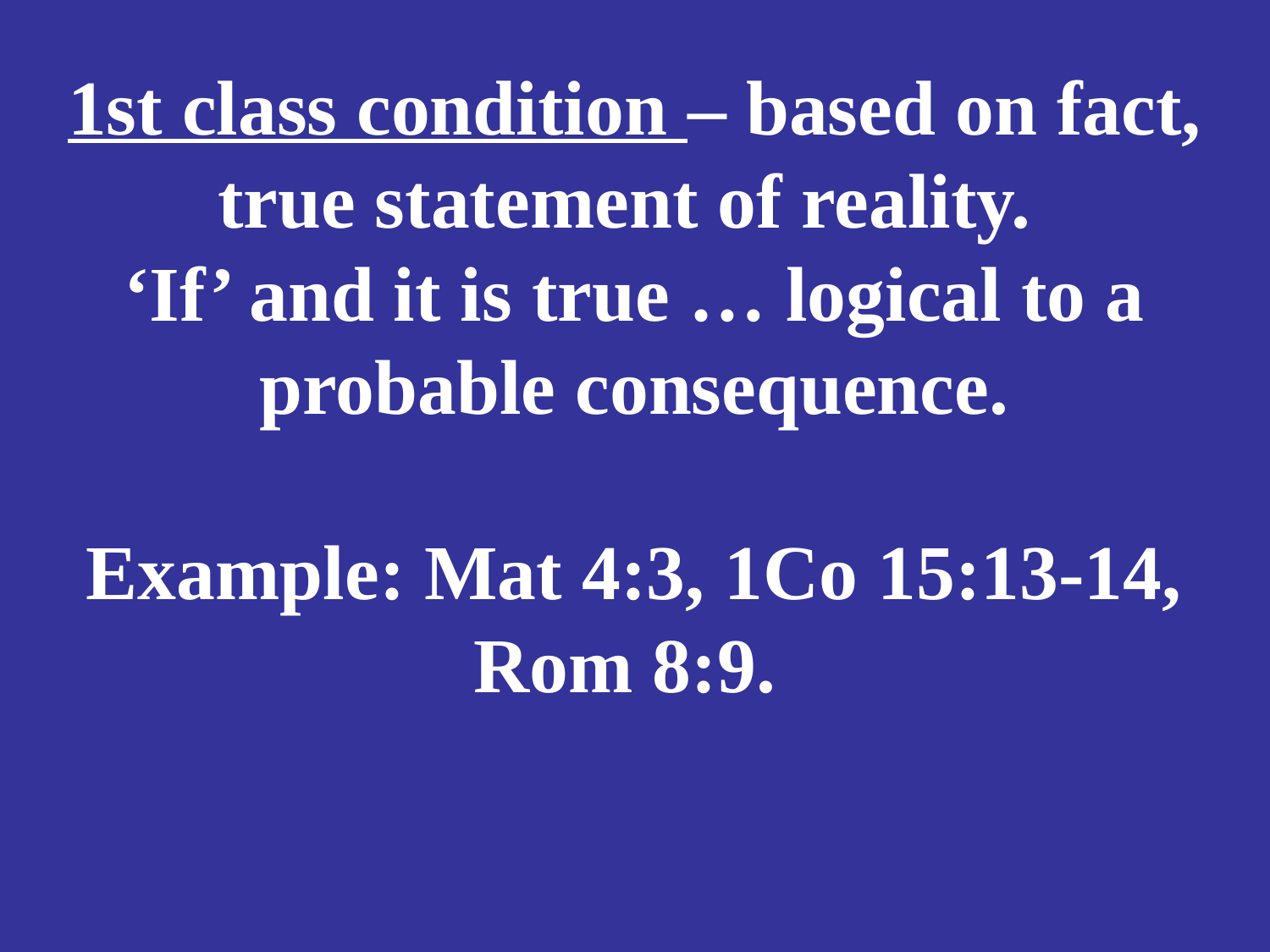

# 1st class condition – based on fact, true statement of reality. ‘If’ and it is true … logical to a probable consequence. Example: Mat 4:3, 1Co 15:13-14, Rom 8:9.